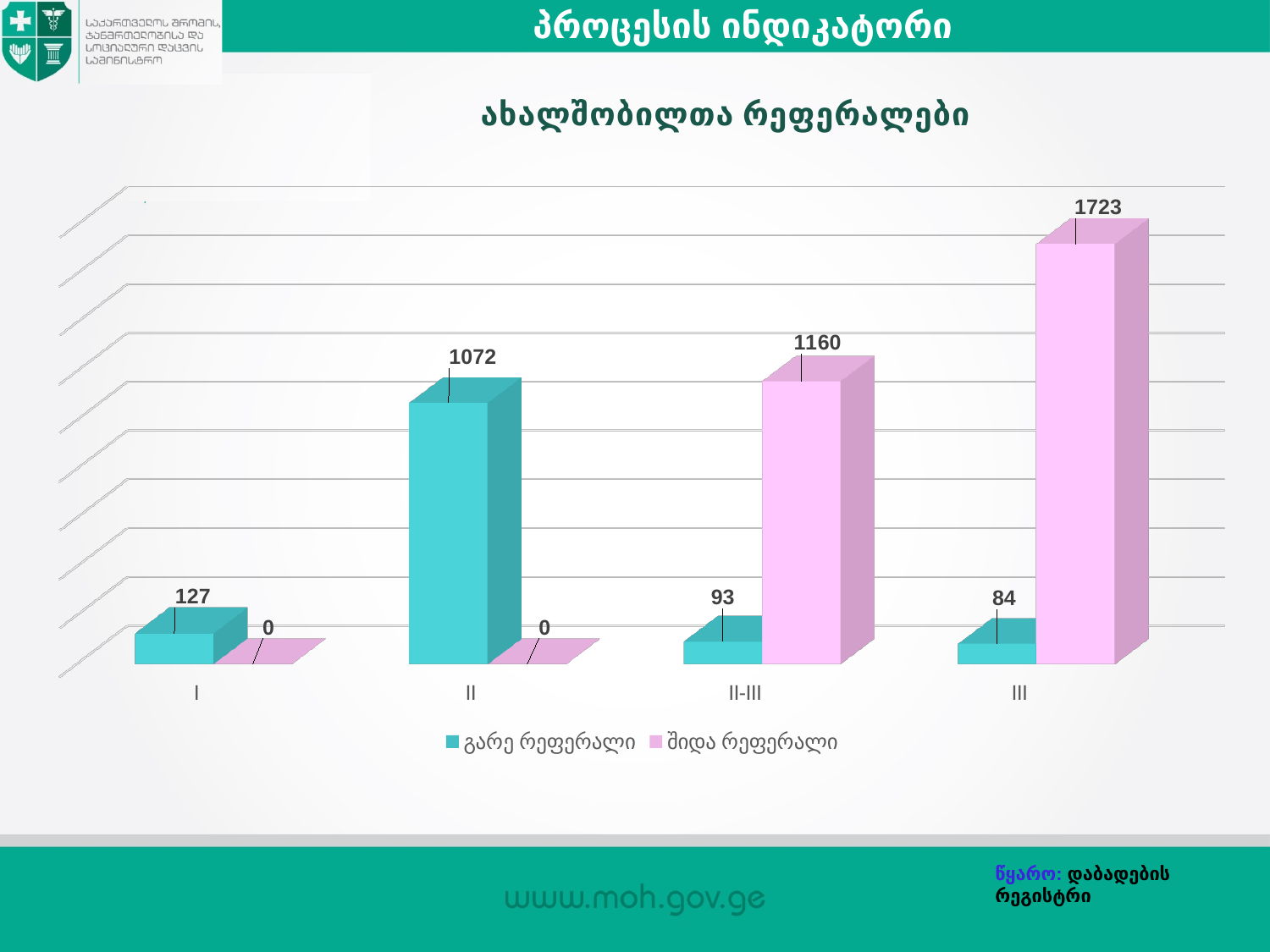

პროცესის ინდიკატორი
ახალშობილთა რეფერალები

[unsupported chart]

წყარო: დაბადების რეგისტრი